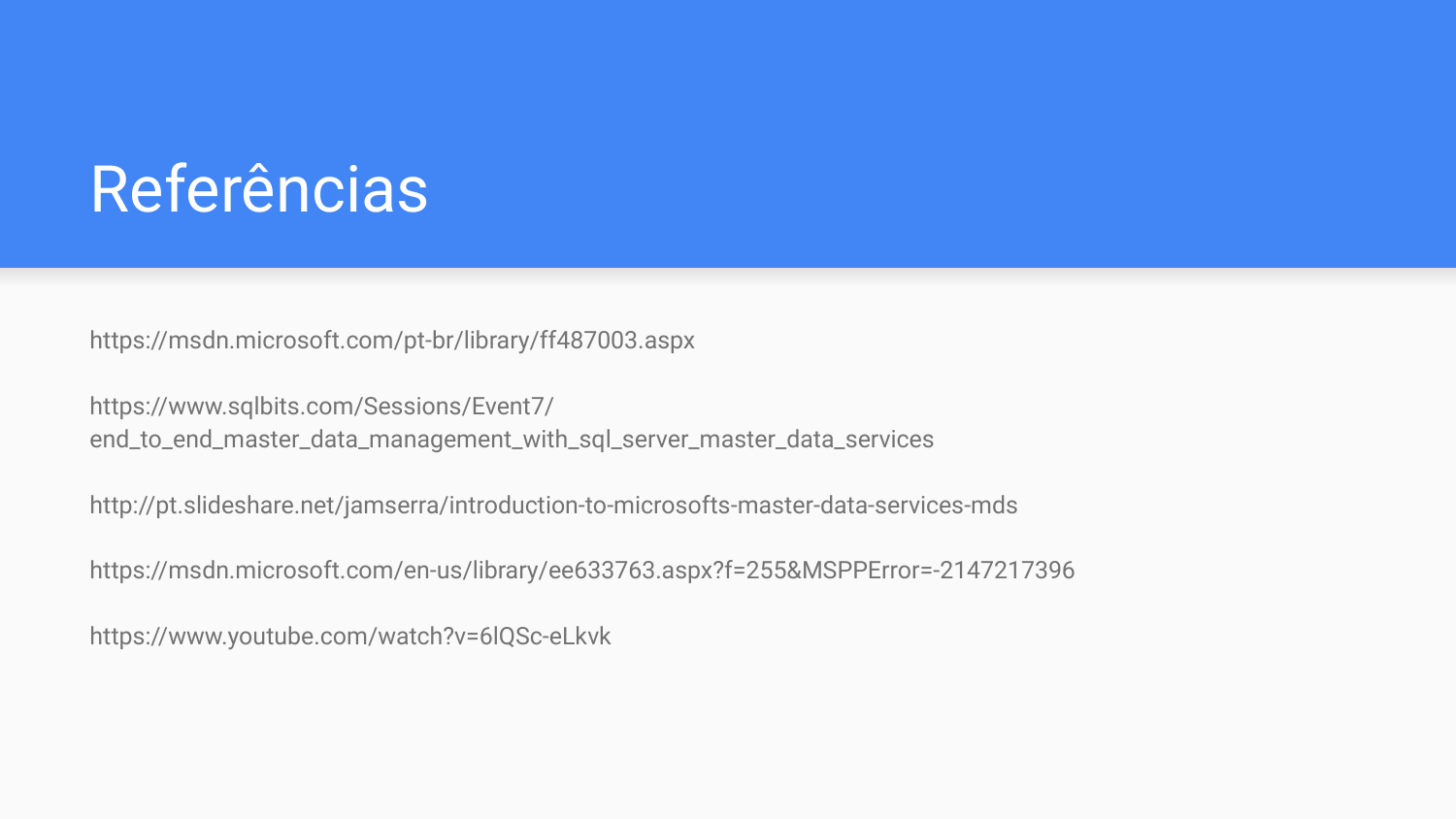

# Referências
https://msdn.microsoft.com/pt-br/library/ff487003.aspx
https://www.sqlbits.com/Sessions/Event7/end_to_end_master_data_management_with_sql_server_master_data_services
http://pt.slideshare.net/jamserra/introduction-to-microsofts-master-data-services-mds
https://msdn.microsoft.com/en-us/library/ee633763.aspx?f=255&MSPPError=-2147217396
https://www.youtube.com/watch?v=6lQSc-eLkvk